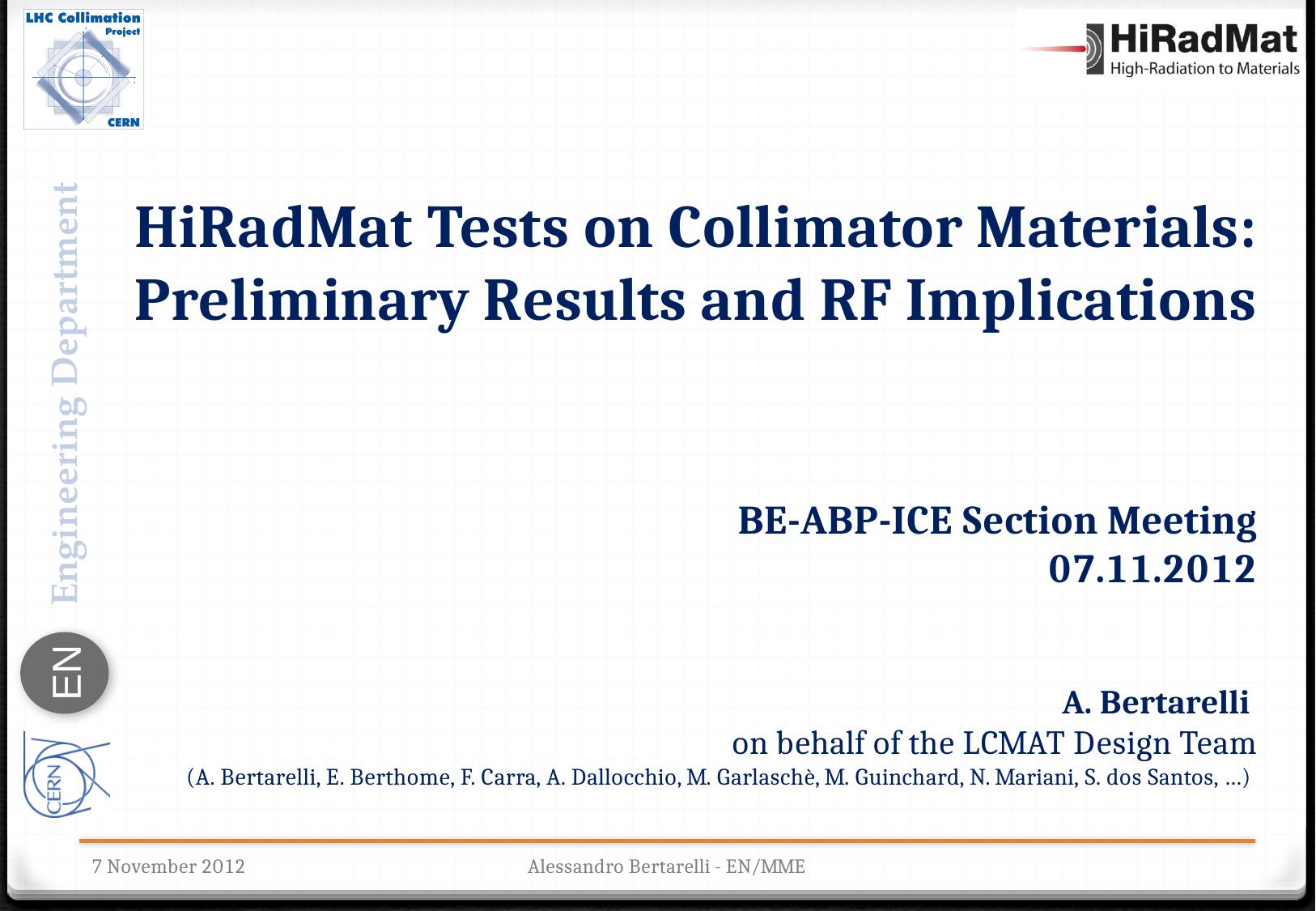

# HiRadMat Tests on Collimator Materials: Preliminary Results and RF Implications BE-ABP-ICE Section Meeting 07.11.2012 A. Bertarelli on behalf of the LCMAT Design Team (A. Bertarelli, E. Berthome, F. Carra, A. Dallocchio, M. Garlaschè, M. Guinchard, N. Mariani, S. dos Santos, …)
7 November 2012
Alessandro Bertarelli - EN/MME